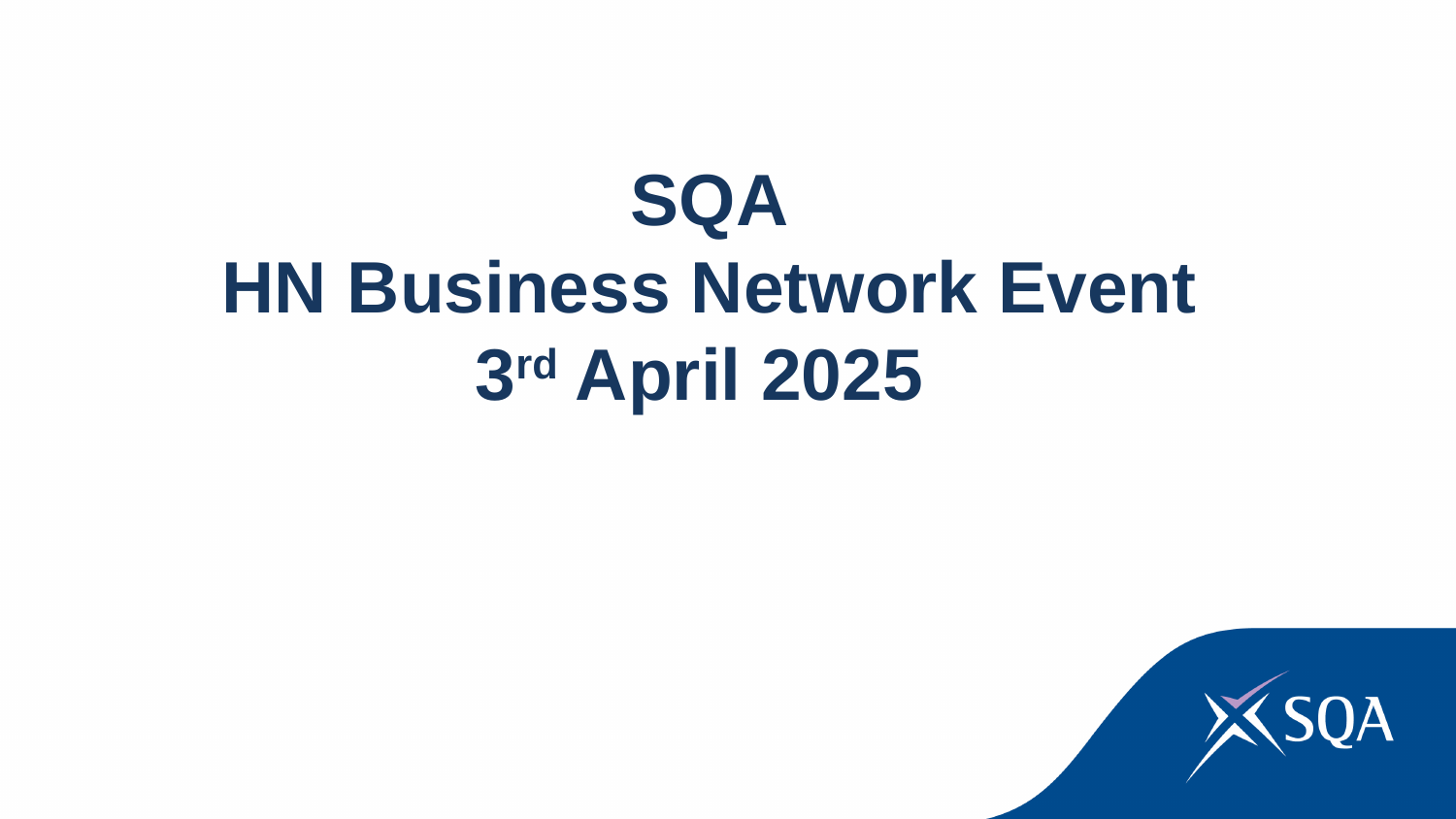

SQA
HN Business Network Event
3rd April 2025